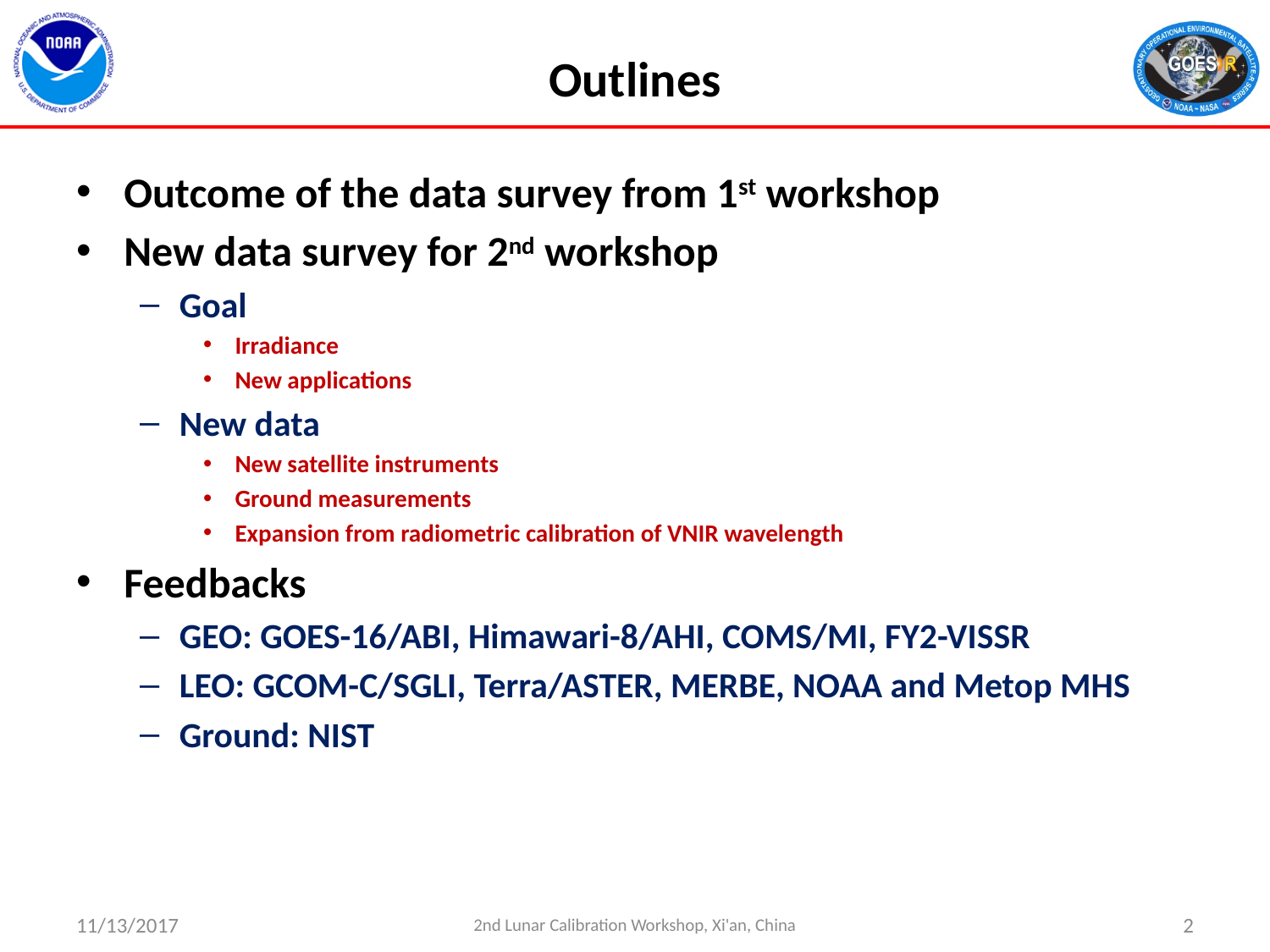

# Outlines
Outcome of the data survey from 1st workshop
New data survey for 2nd workshop
Goal
Irradiance
New applications
New data
New satellite instruments
Ground measurements
Expansion from radiometric calibration of VNIR wavelength
Feedbacks
GEO: GOES-16/ABI, Himawari-8/AHI, COMS/MI, FY2-VISSR
LEO: GCOM-C/SGLI, Terra/ASTER, MERBE, NOAA and Metop MHS
Ground: NIST
11/13/2017
2nd Lunar Calibration Workshop, Xi'an, China
2